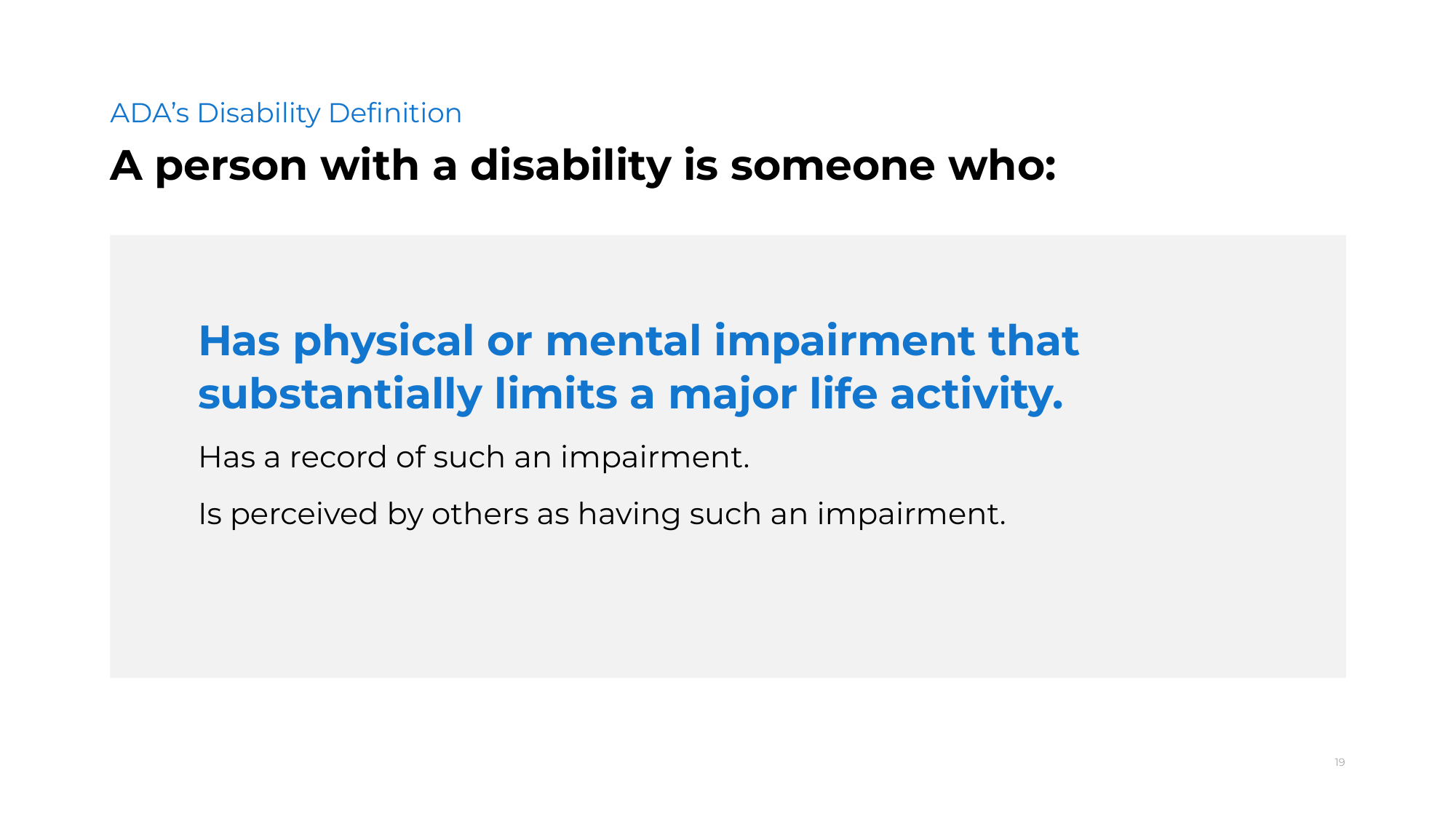

ADA’s Disability Definition
# A person with a disability is someone who:
Has physical or mental impairment that substantially limits a major life activity.
Has a record of such an impairment.
Is perceived by others as having such an impairment.